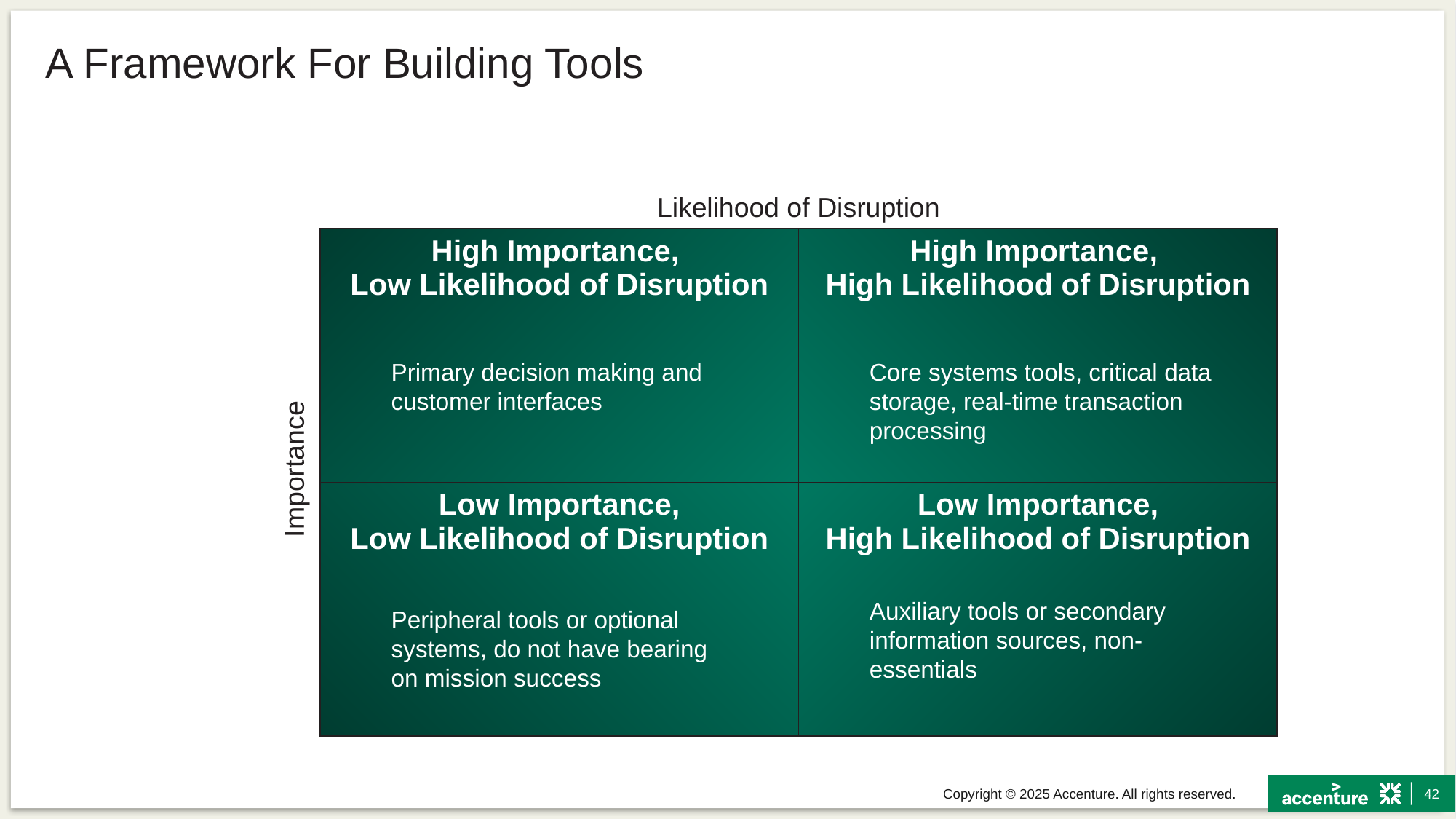

# A Framework For Building Tools
Likelihood of Disruption
| High Importance, Low Likelihood of Disruption | High Importance, High Likelihood of Disruption |
| --- | --- |
| Low Importance, Low Likelihood of Disruption | Low Importance, High Likelihood of Disruption |
Primary decision making and customer interfaces
Core systems tools, critical data storage, real-time transaction processing
Importance
Auxiliary tools or secondary information sources, non-essentials
Peripheral tools or optional systems, do not have bearing on mission success